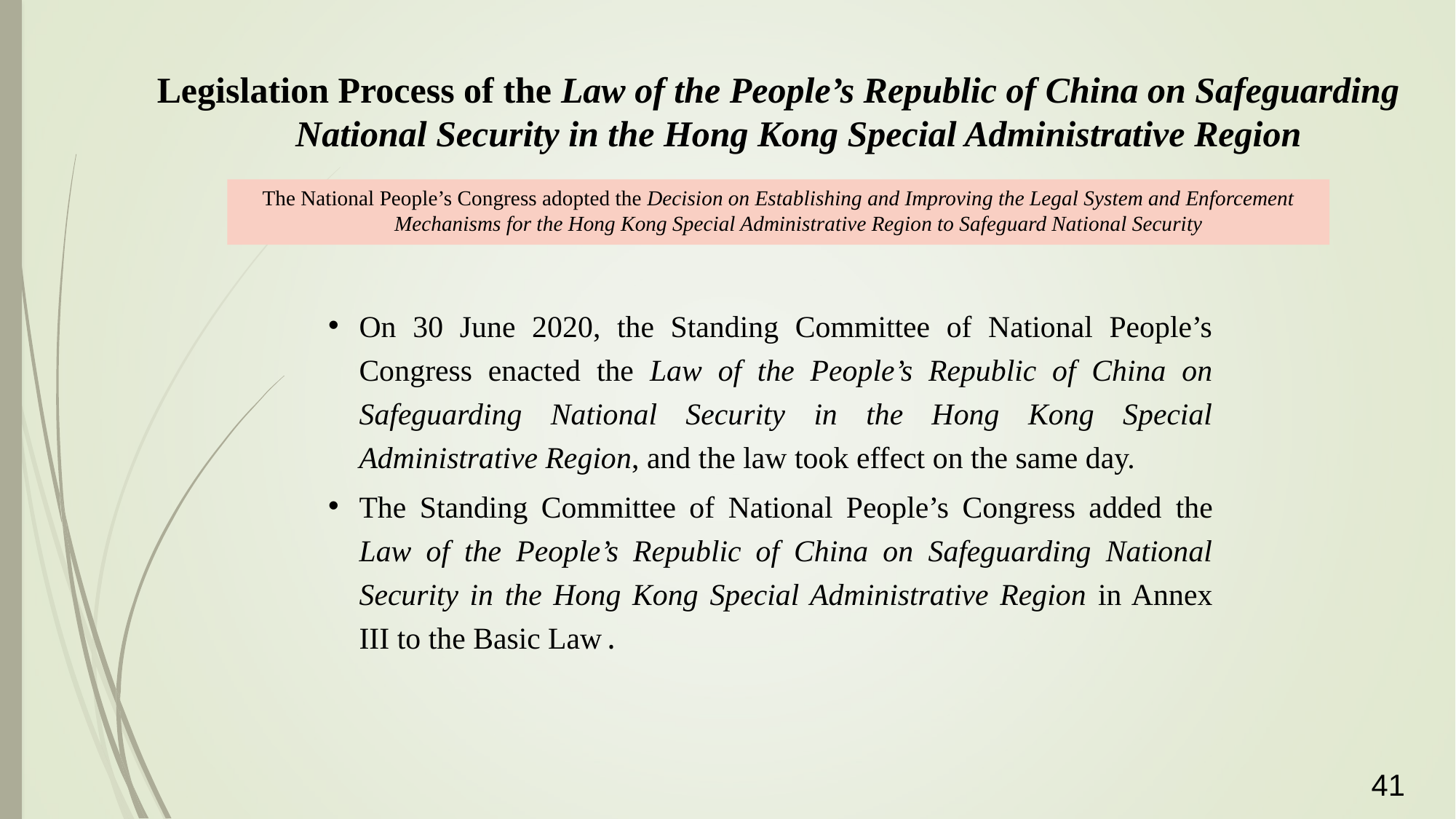

Legislation Process of the Law of the People’s Republic of China on Safeguarding National Security in the Hong Kong Special Administrative Region
The National People’s Congress adopted the Decision on Establishing and Improving the Legal System and Enforcement Mechanisms for the Hong Kong Special Administrative Region to Safeguard National Security
On 30 June 2020, the Standing Committee of National People’s Congress enacted the Law of the People’s Republic of China on Safeguarding National Security in the Hong Kong Special Administrative Region, and the law took effect on the same day.
The Standing Committee of National People’s Congress added the Law of the People’s Republic of China on Safeguarding National Security in the Hong Kong Special Administrative Region in Annex III to the Basic Law.
41